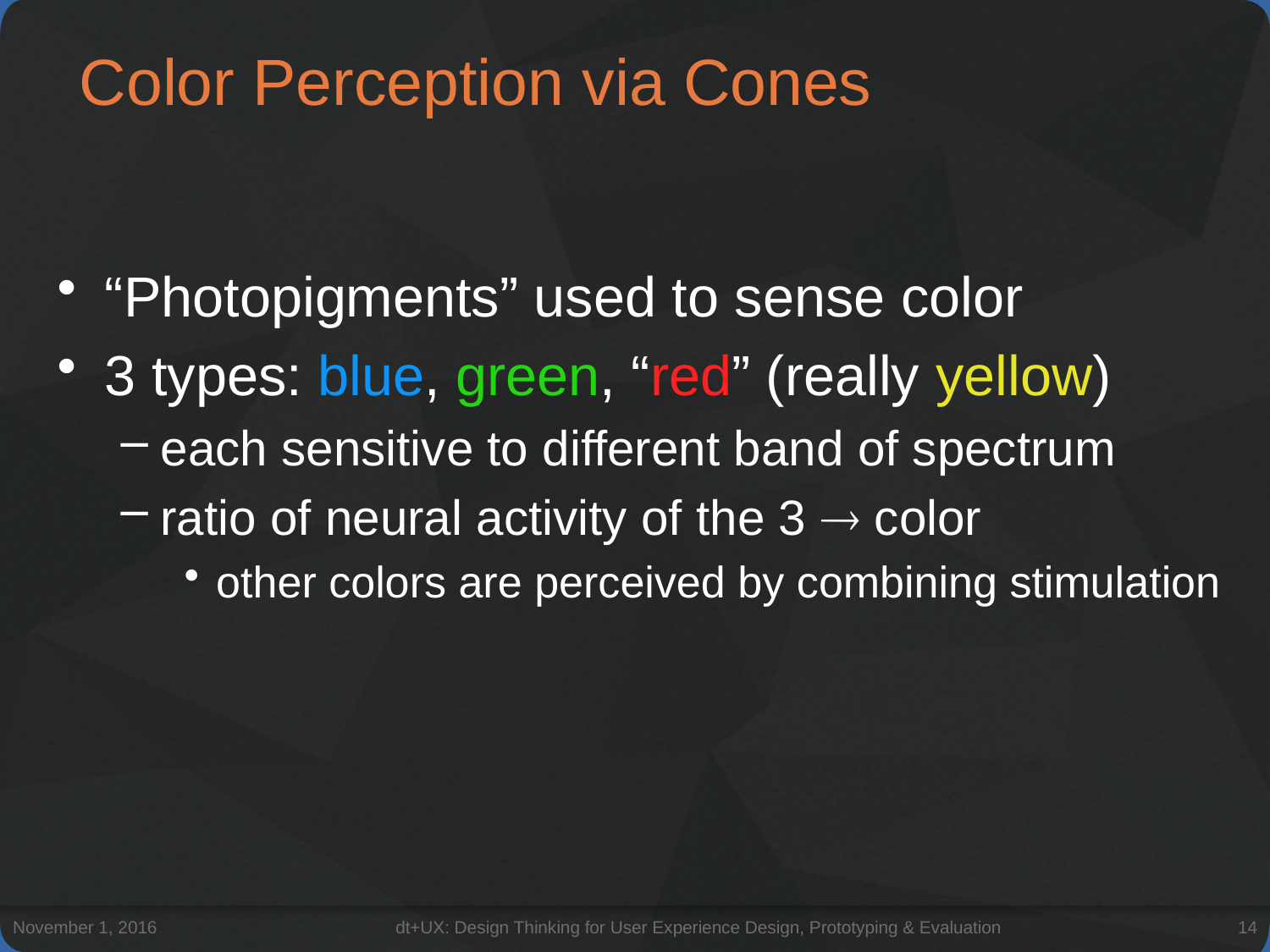

# Color Perception via Cones
“Photopigments” used to sense color
3 types: blue, green, “red” (really yellow)
each sensitive to different band of spectrum
ratio of neural activity of the 3 → color
other colors are perceived by combining stimulation

November 1, 2016
dt+UX: Design Thinking for User Experience Design, Prototyping & Evaluation
14